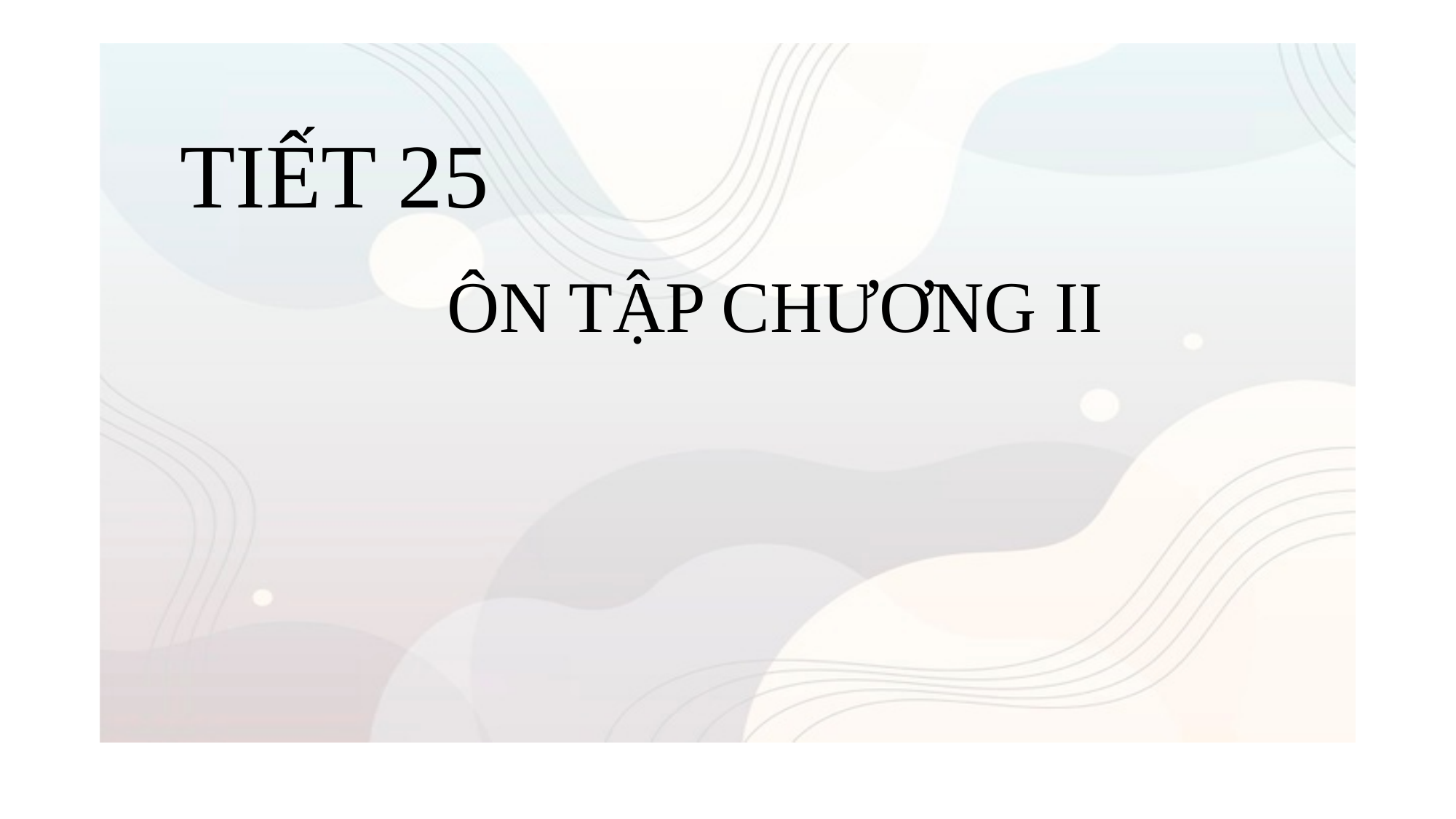

# TIẾT 25
ÔN TẬP CHƯƠNG II